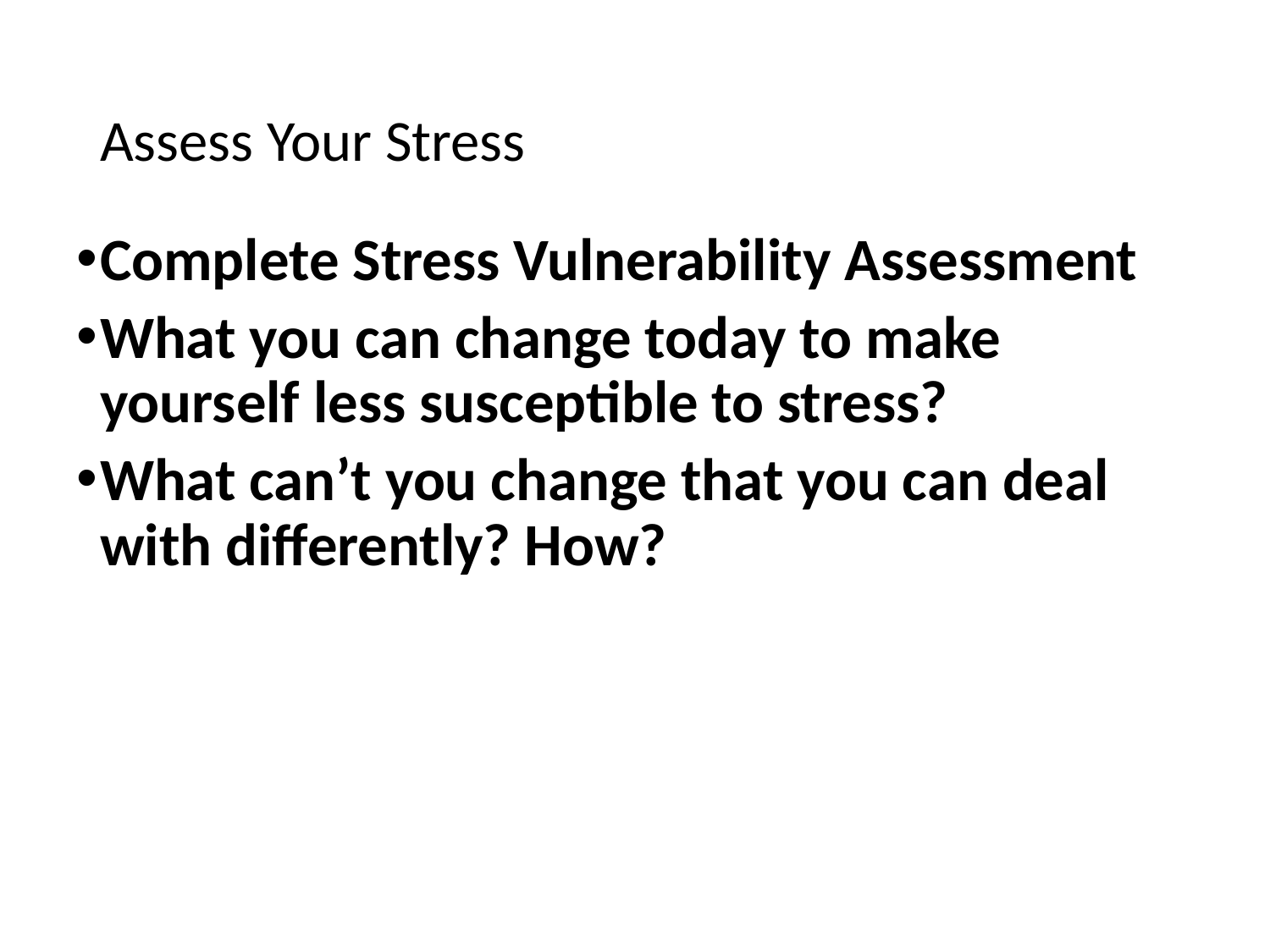

# Assess Your Stress
Complete Stress Vulnerability Assessment
What you can change today to make yourself less susceptible to stress?
What can’t you change that you can deal with differently? How?